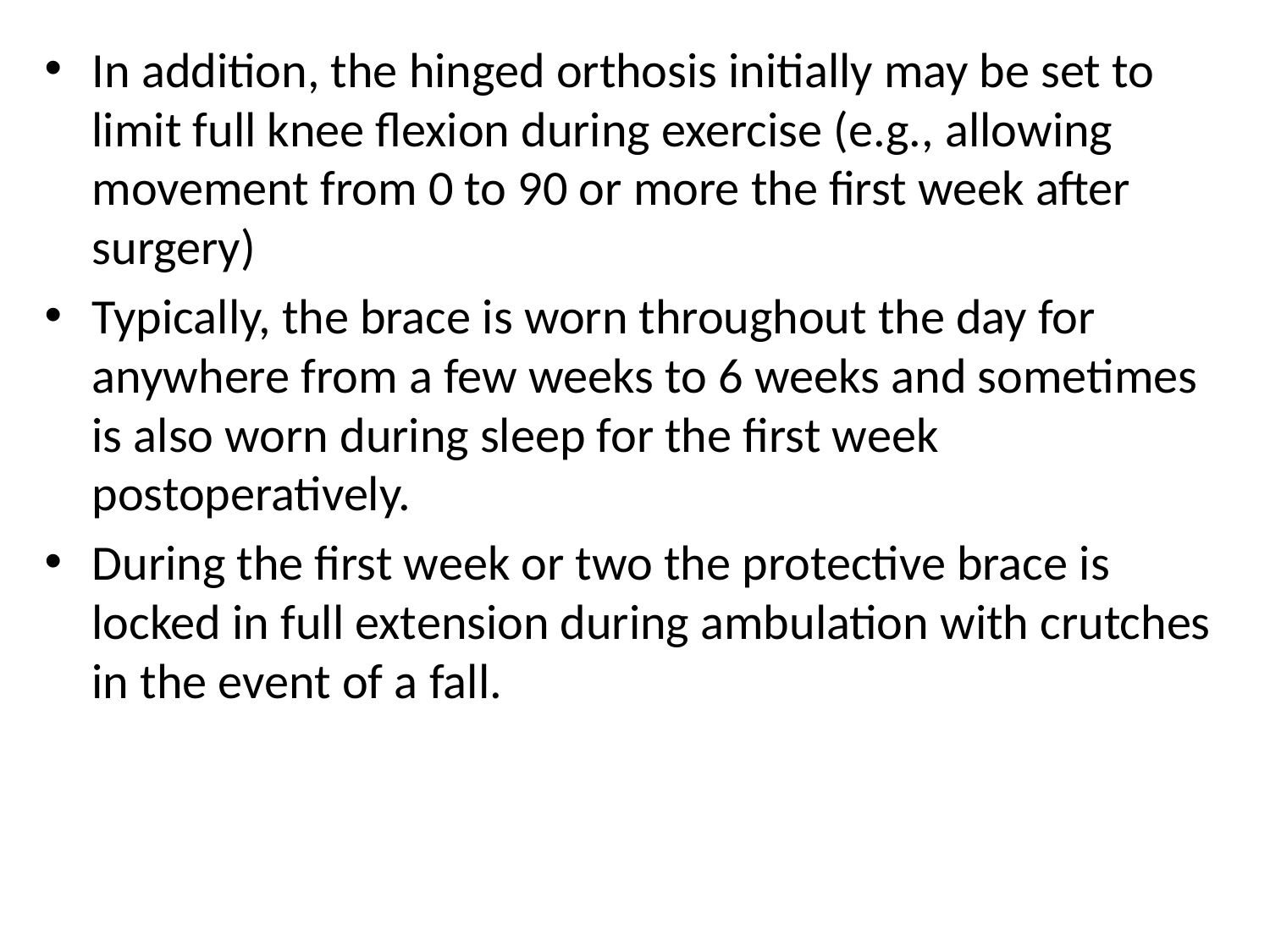

In addition, the hinged orthosis initially may be set to limit full knee flexion during exercise (e.g., allowing movement from 0 to 90 or more the first week after surgery)
Typically, the brace is worn throughout the day for anywhere from a few weeks to 6 weeks and sometimes is also worn during sleep for the first week postoperatively.
During the first week or two the protective brace is locked in full extension during ambulation with crutches in the event of a fall.